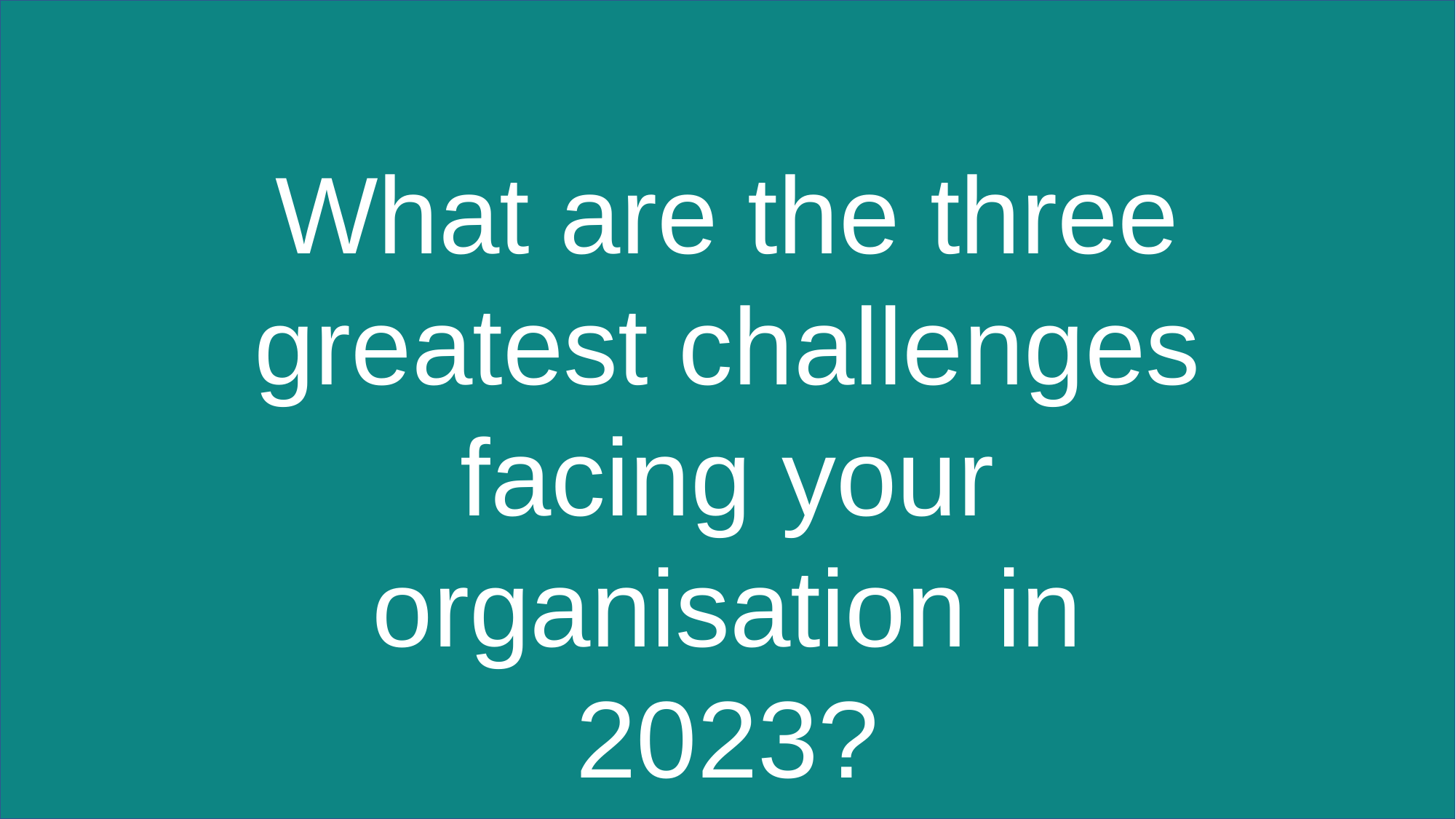

What are the three greatest challenges facing your organisation in 2023?